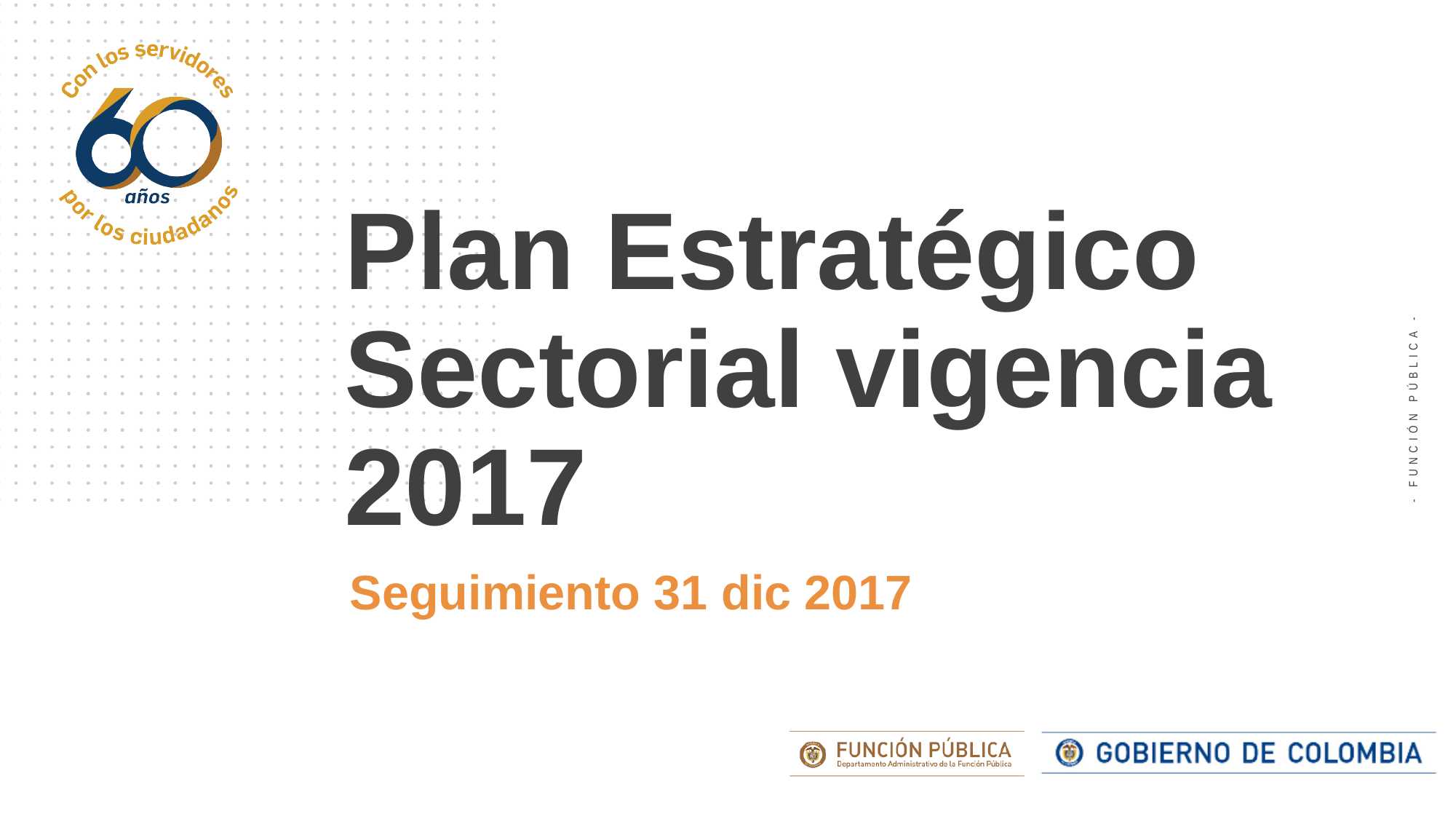

# Plan Estratégico Sectorial vigencia 2017
Seguimiento 31 dic 2017